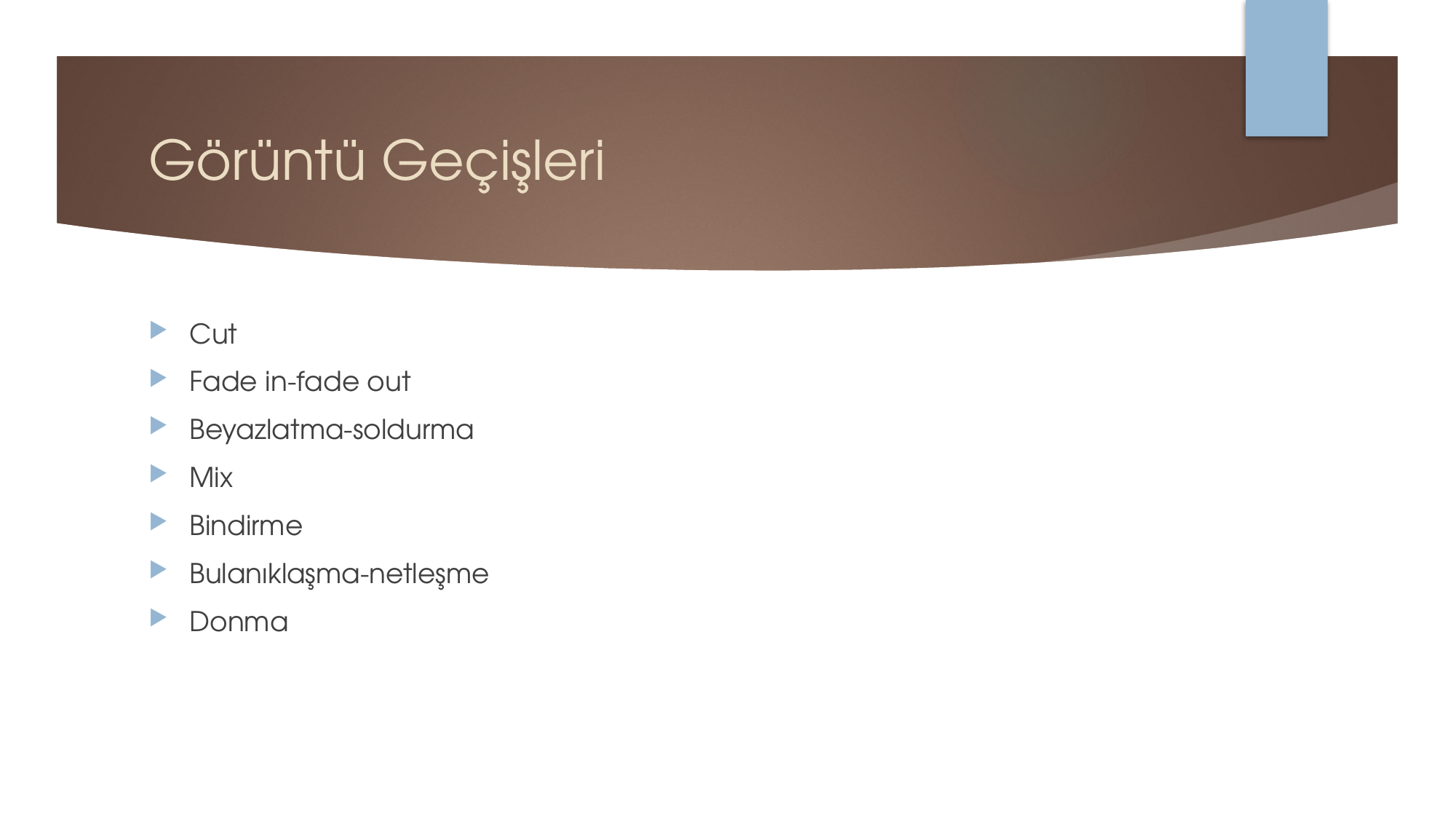

# Görüntü Geçişleri
Cut
Fade in-fade out
Beyazlatma-soldurma
Mix
Bindirme
Bulanıklaşma-netleşme
Donma